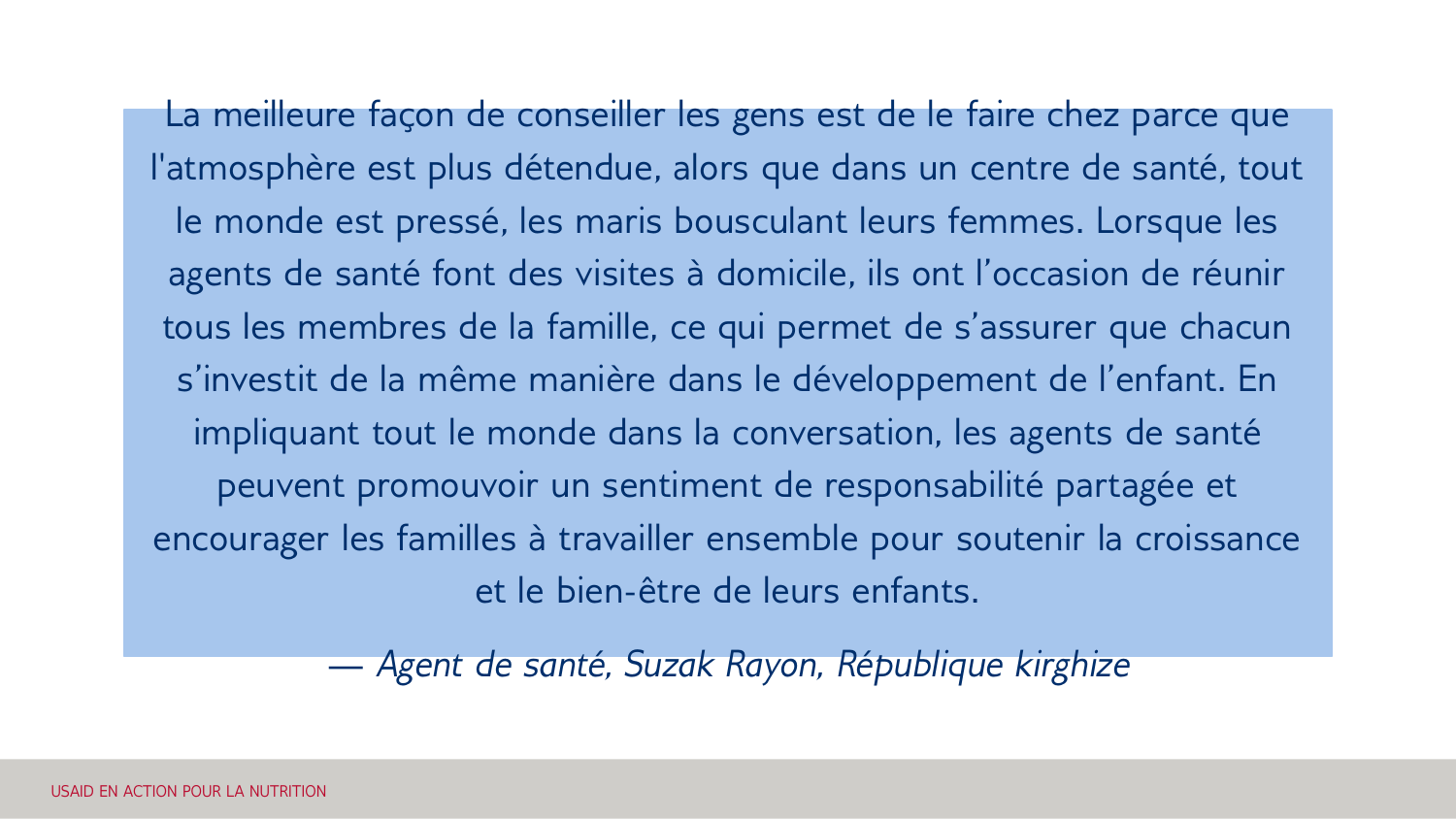

La meilleure façon de conseiller les gens est de le faire chez parce que l'atmosphère est plus détendue, alors que dans un centre de santé, tout le monde est pressé, les maris bousculant leurs femmes. Lorsque les agents de santé font des visites à domicile, ils ont l’occasion de réunir tous les membres de la famille, ce qui permet de s’assurer que chacun s’investit de la même manière dans le développement de l’enfant. En impliquant tout le monde dans la conversation, les agents de santé peuvent promouvoir un sentiment de responsabilité partagée et encourager les familles à travailler ensemble pour soutenir la croissance et le bien-être de leurs enfants.
— Agent de santé, Suzak Rayon, République kirghize